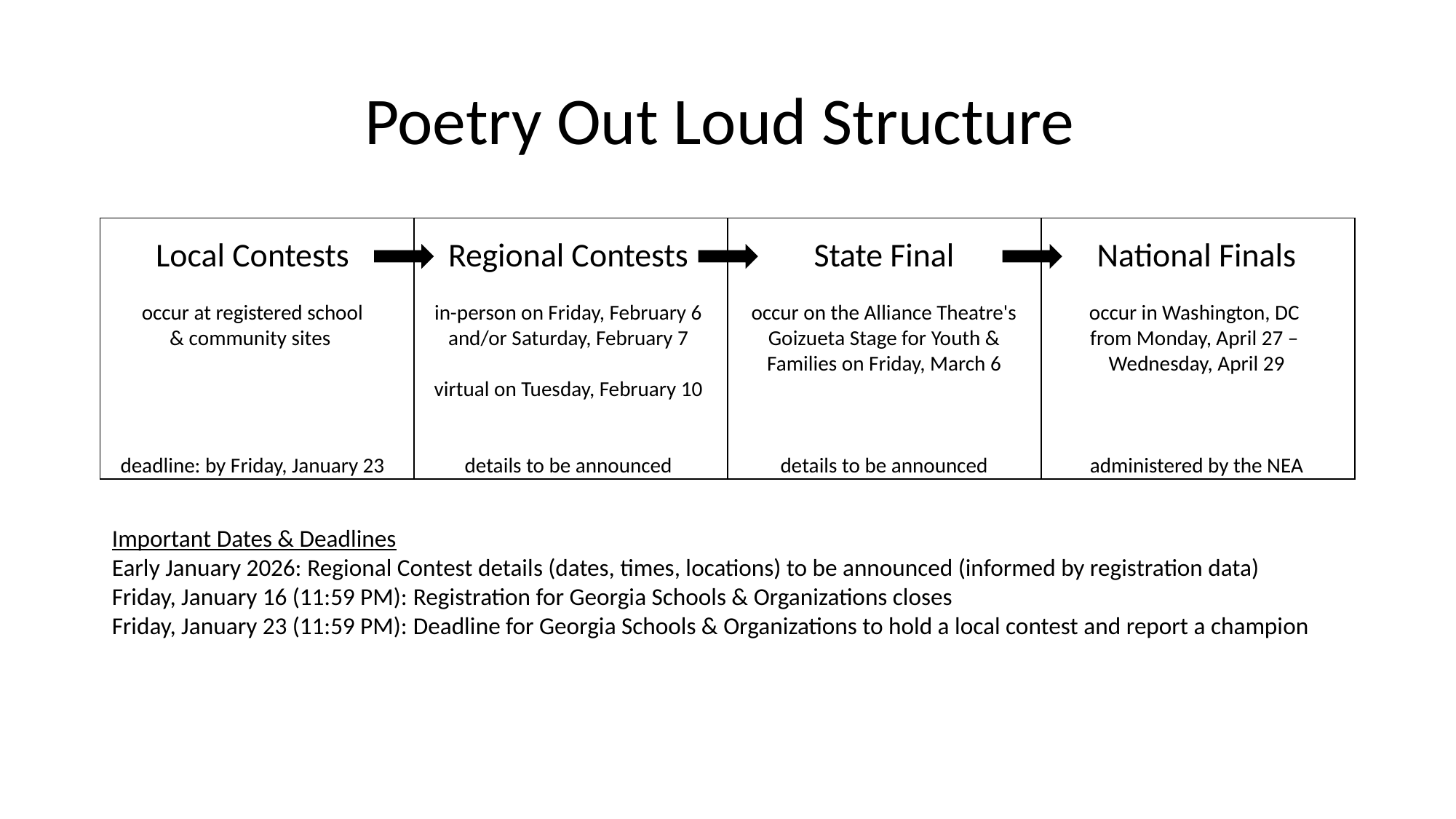

# Poetry Out Loud Structure
|  |  |  |  |
| --- | --- | --- | --- |
Regional Contests

in-person on Friday, February 6 and/or Saturday, February 7

virtual on Tuesday, February 10

details to be announced
State Final

occur on the Alliance Theatre's Goizueta Stage for Youth & Families on Friday, March 6

details to be announced
National Finals

occur in Washington, DC
from Monday, April 27 –
Wednesday, April 29

administered by the NEA
Local Contests

occur at registered school & community sites

deadline: by Friday, January 23

Important Dates & Deadlines
Early January 2026: Regional Contest details (dates, times, locations) to be announced (informed by registration data)
Friday, January 16 (11:59 PM): Registration for Georgia Schools & Organizations closes
Friday, January 23 (11:59 PM): Deadline for Georgia Schools & Organizations to hold a local contest and report a champion